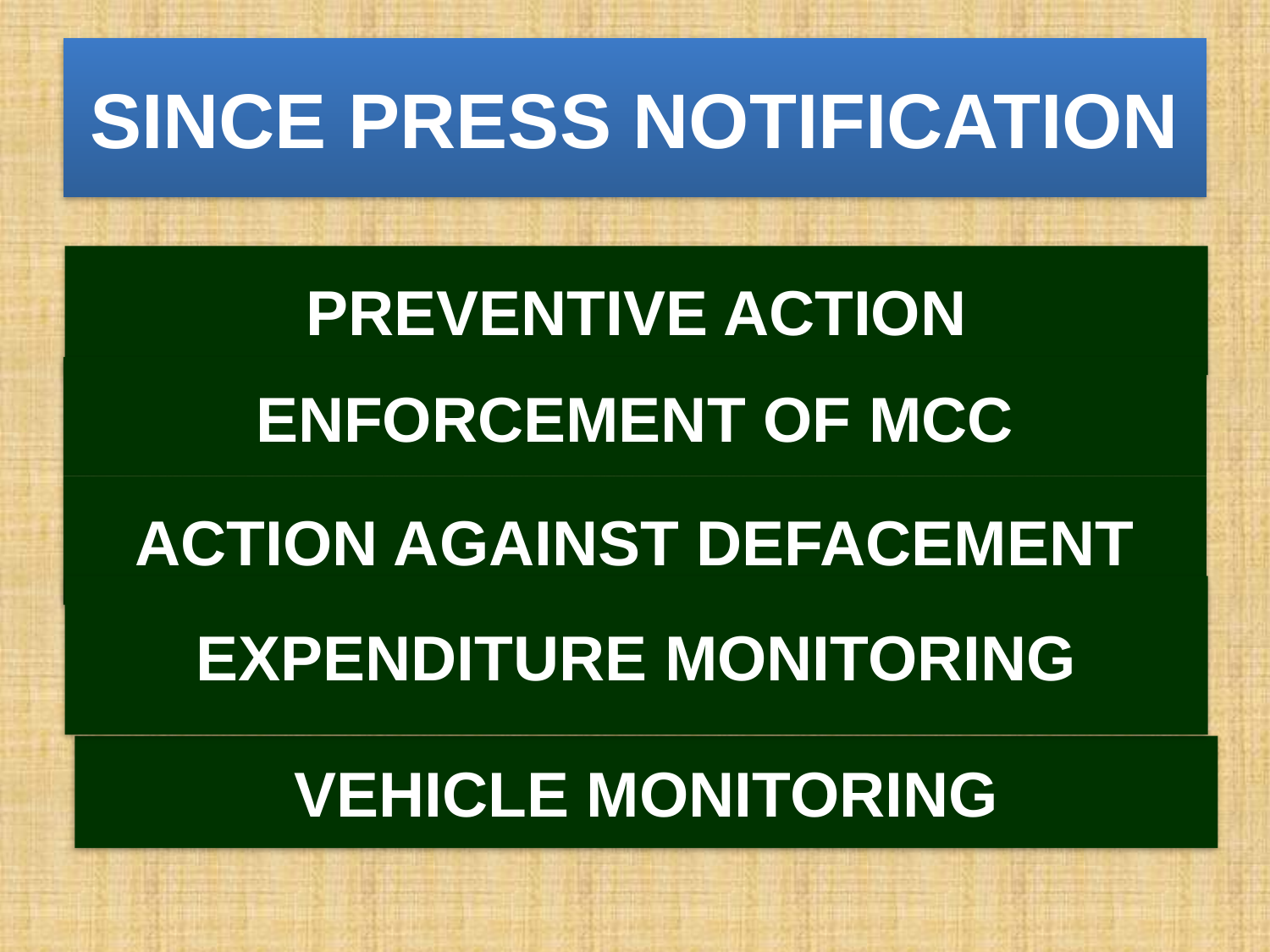

# SINCE PRESS NOTIFICATION
PREVENTIVE ACTION
ENFORCEMENT OF MCC
ACTION AGAINST DEFACEMENT
EXPENDITURE MONITORING
VEHICLE MONITORING